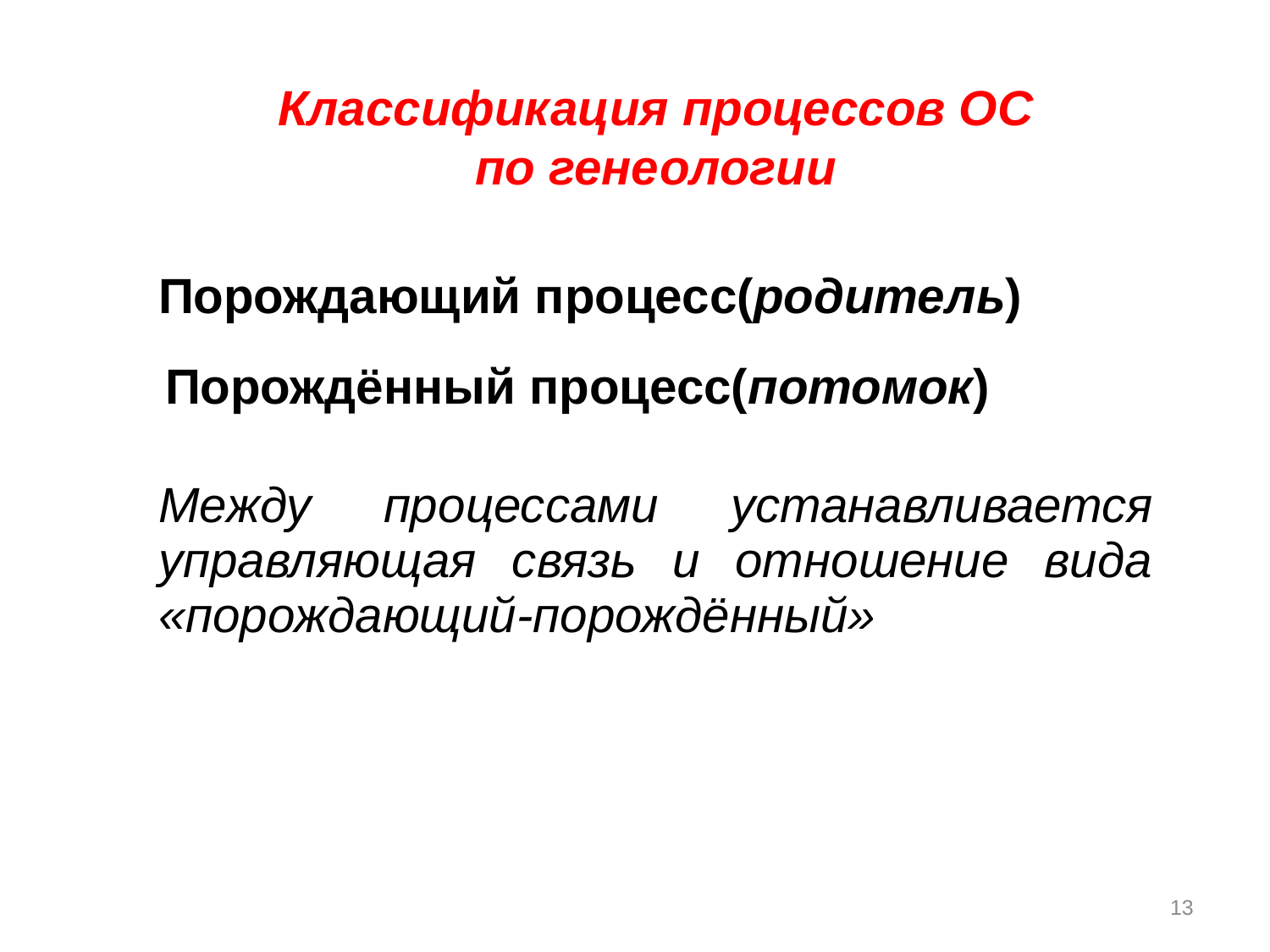

Классификация процессов ОС
по генеологии
Порождающий процесс(родитель)
Порождённый процесс(потомок)
Между процессами устанавливается управляющая связь и отношение вида «порождающий-порождённый»
13